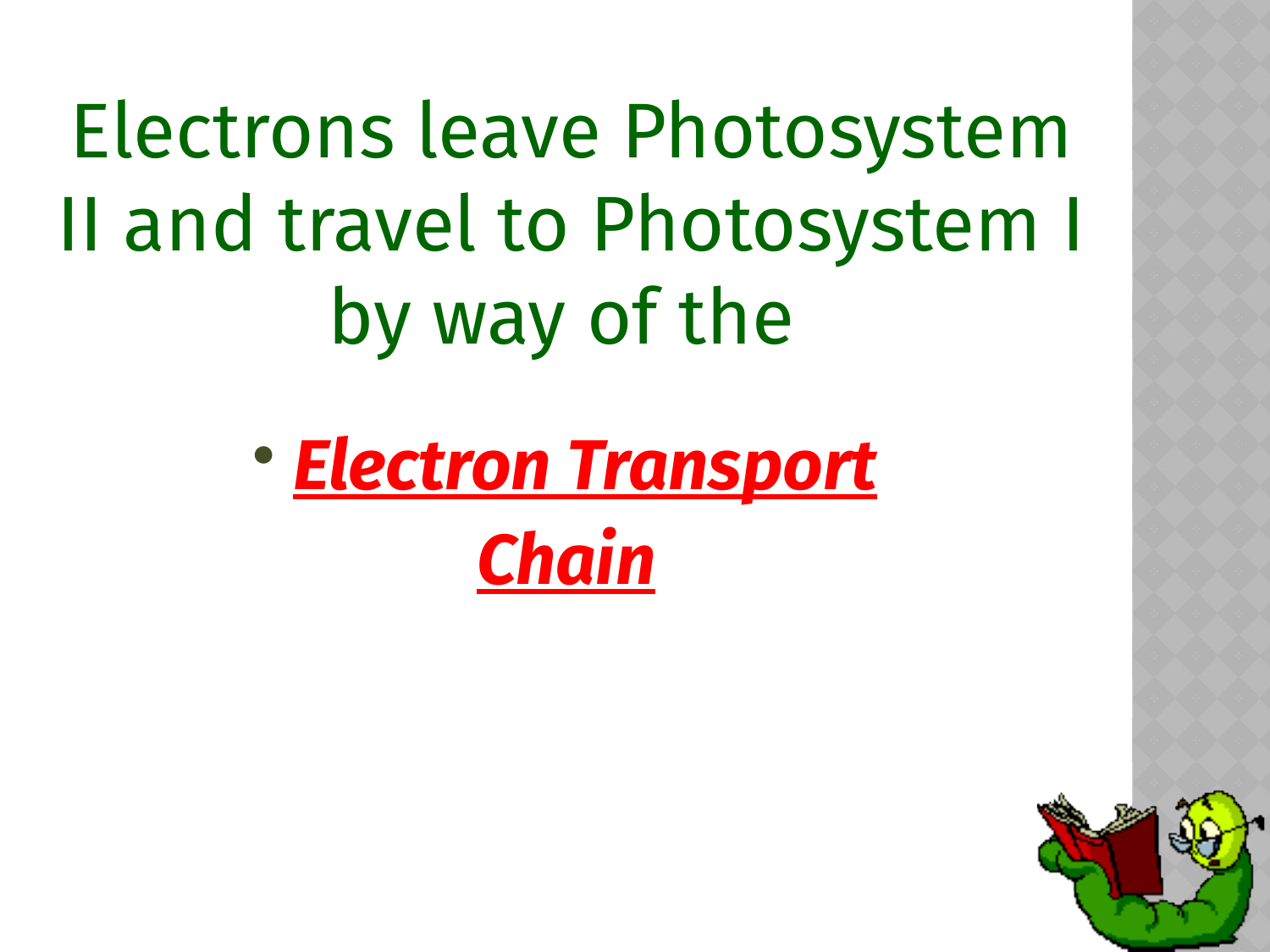

# Electrons leave Photosystem II and travel to Photosystem I by way of the
Electron Transport
Chain